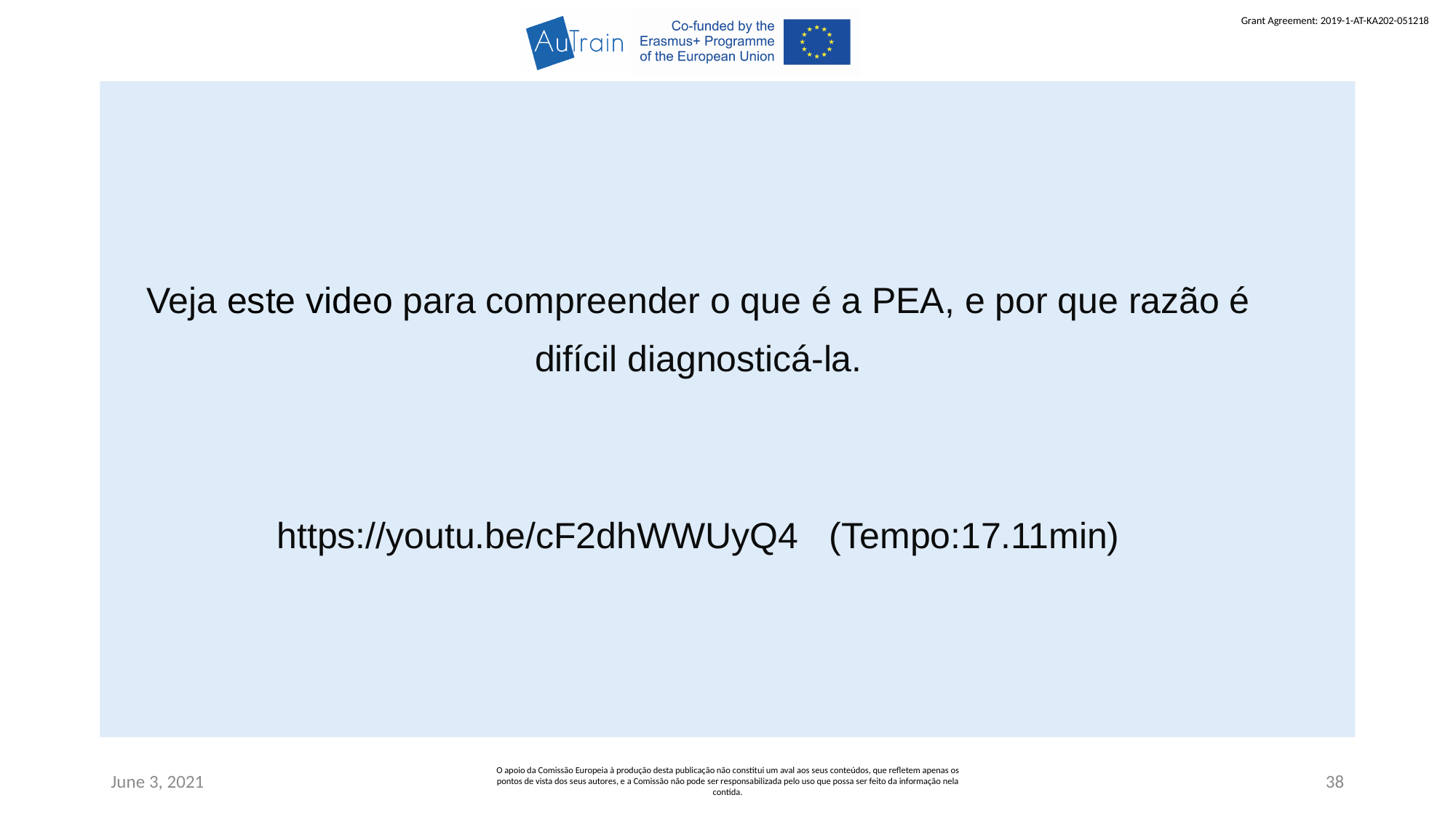

Veja este video para compreender o que é a PEA, e por que razão é difícil diagnosticá-la.

https://youtu.be/cF2dhWWUyQ4   (Tempo:17.11min)

June 3, 2021
O apoio da Comissão Europeia à produção desta publicação não constitui um aval aos seus conteúdos, que refletem apenas os pontos de vista dos seus autores, e a Comissão não pode ser responsabilizada pelo uso que possa ser feito da informação nela contida.
38